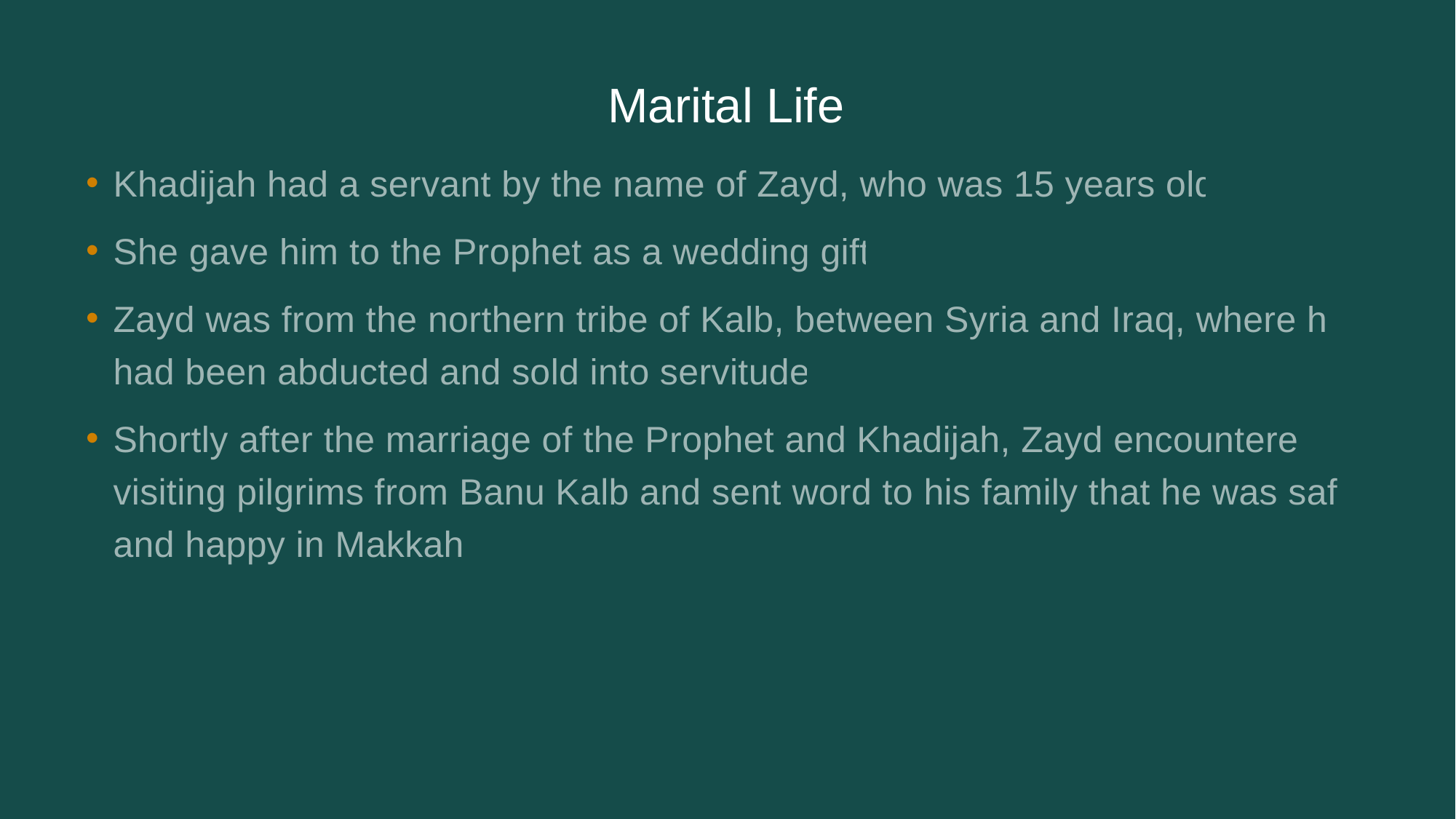

# Marital Life
Khadijah had a servant by the name of Zayd, who was 15 years old.
She gave him to the Prophet as a wedding gift.
Zayd was from the northern tribe of Kalb, between Syria and Iraq, where he had been abducted and sold into servitude.
Shortly after the marriage of the Prophet and Khadijah, Zayd encountered visiting pilgrims from Banu Kalb and sent word to his family that he was safe and happy in Makkah.